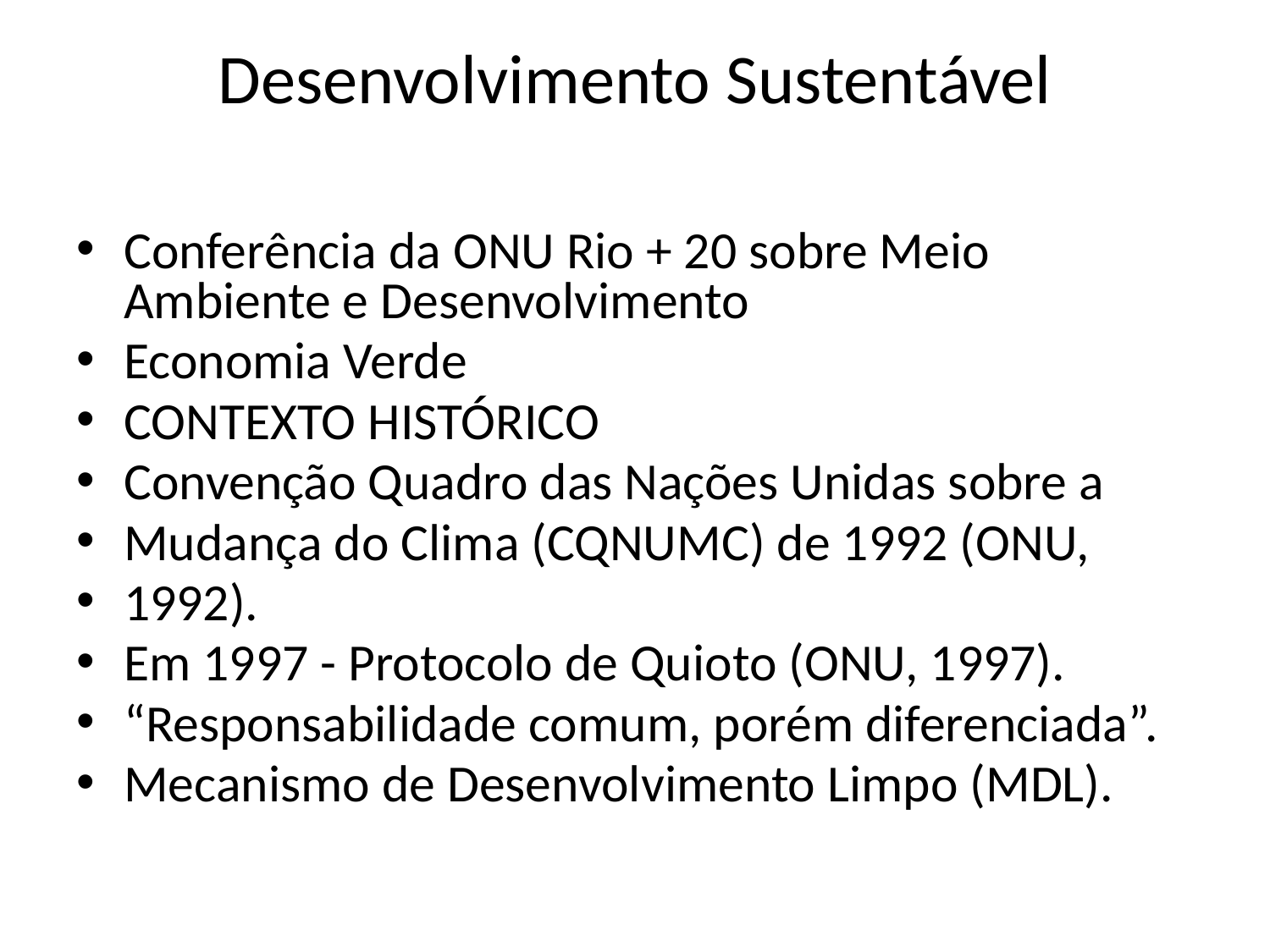

# Desenvolvimento Sustentável
Conferência da ONU Rio + 20 sobre Meio Ambiente e Desenvolvimento
Economia Verde
CONTEXTO HISTÓRICO
Convenção Quadro das Nações Unidas sobre a
Mudança do Clima (CQNUMC) de 1992 (ONU,
1992).
Em 1997 - Protocolo de Quioto (ONU, 1997).
“Responsabilidade comum, porém diferenciada”.
Mecanismo de Desenvolvimento Limpo (MDL).